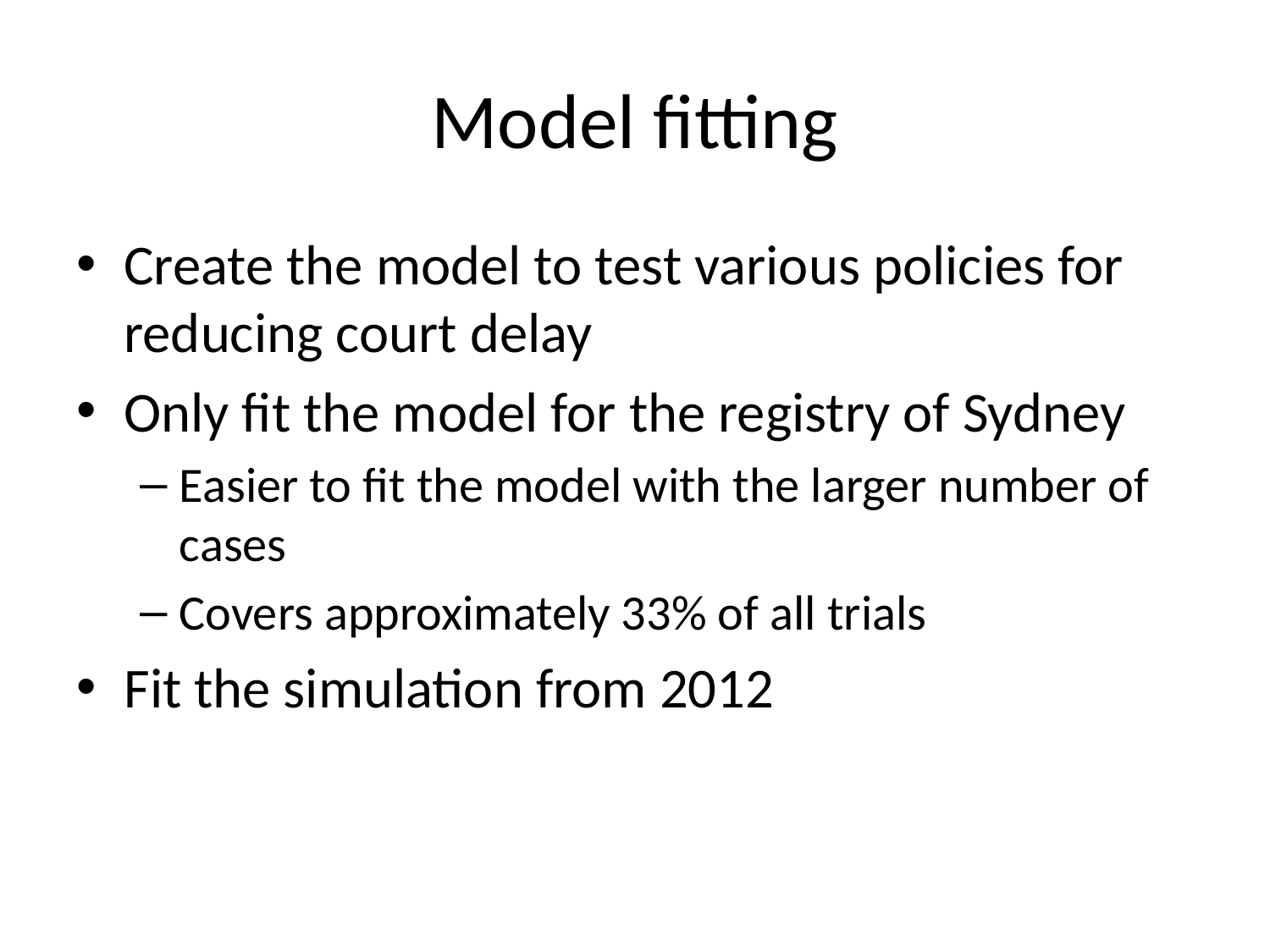

# Model fitting
Create the model to test various policies for reducing court delay
Only fit the model for the registry of Sydney
Easier to fit the model with the larger number of cases
Covers approximately 33% of all trials
Fit the simulation from 2012